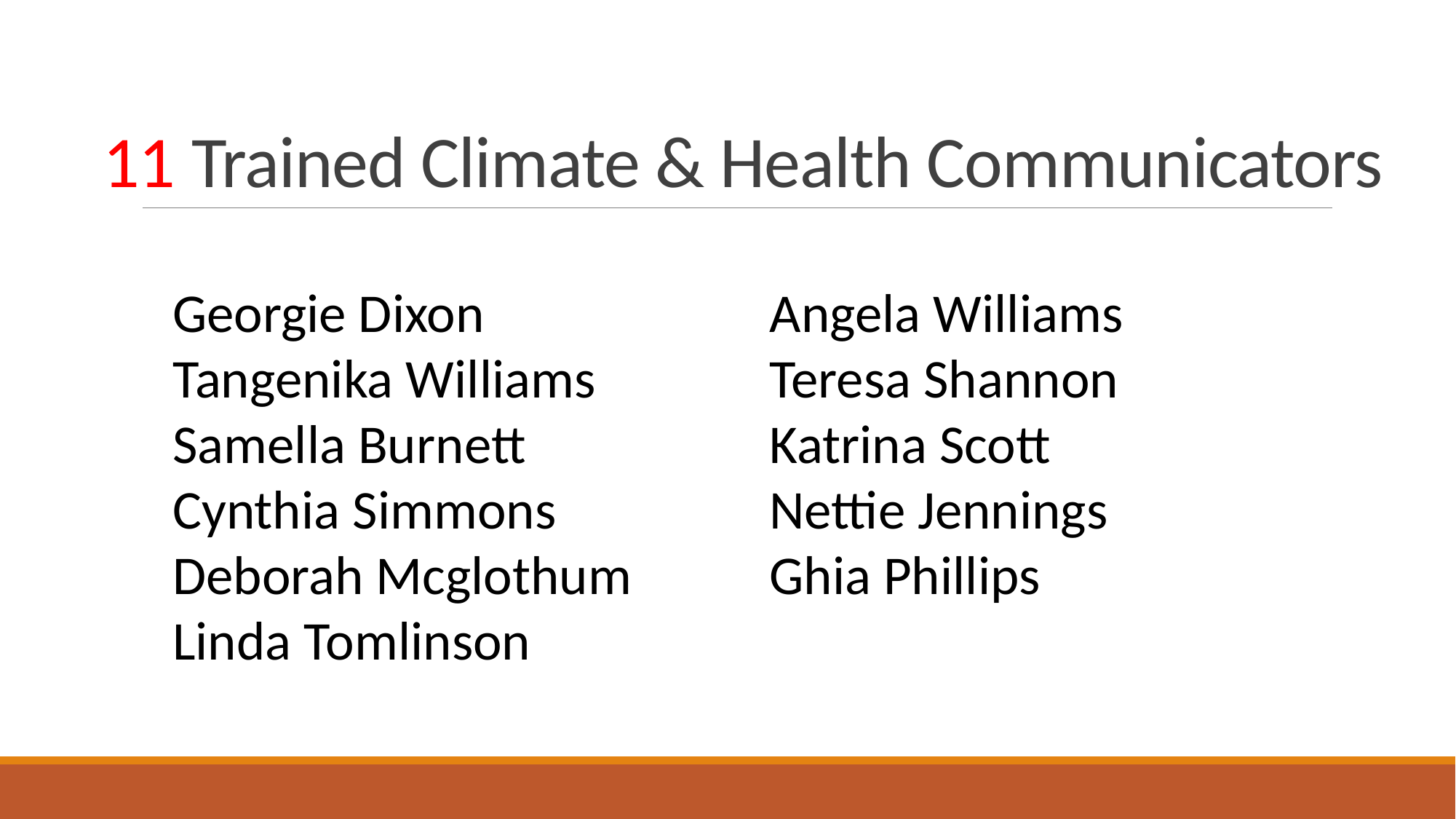

# 11 Trained Climate & Health Communicators
Georgie Dixon Tangenika Williams Samella Burnett Cynthia Simmons
Deborah Mcglothum
Linda Tomlinson

Angela Williams
Teresa Shannon Katrina Scott
Nettie Jennings
Ghia Phillips